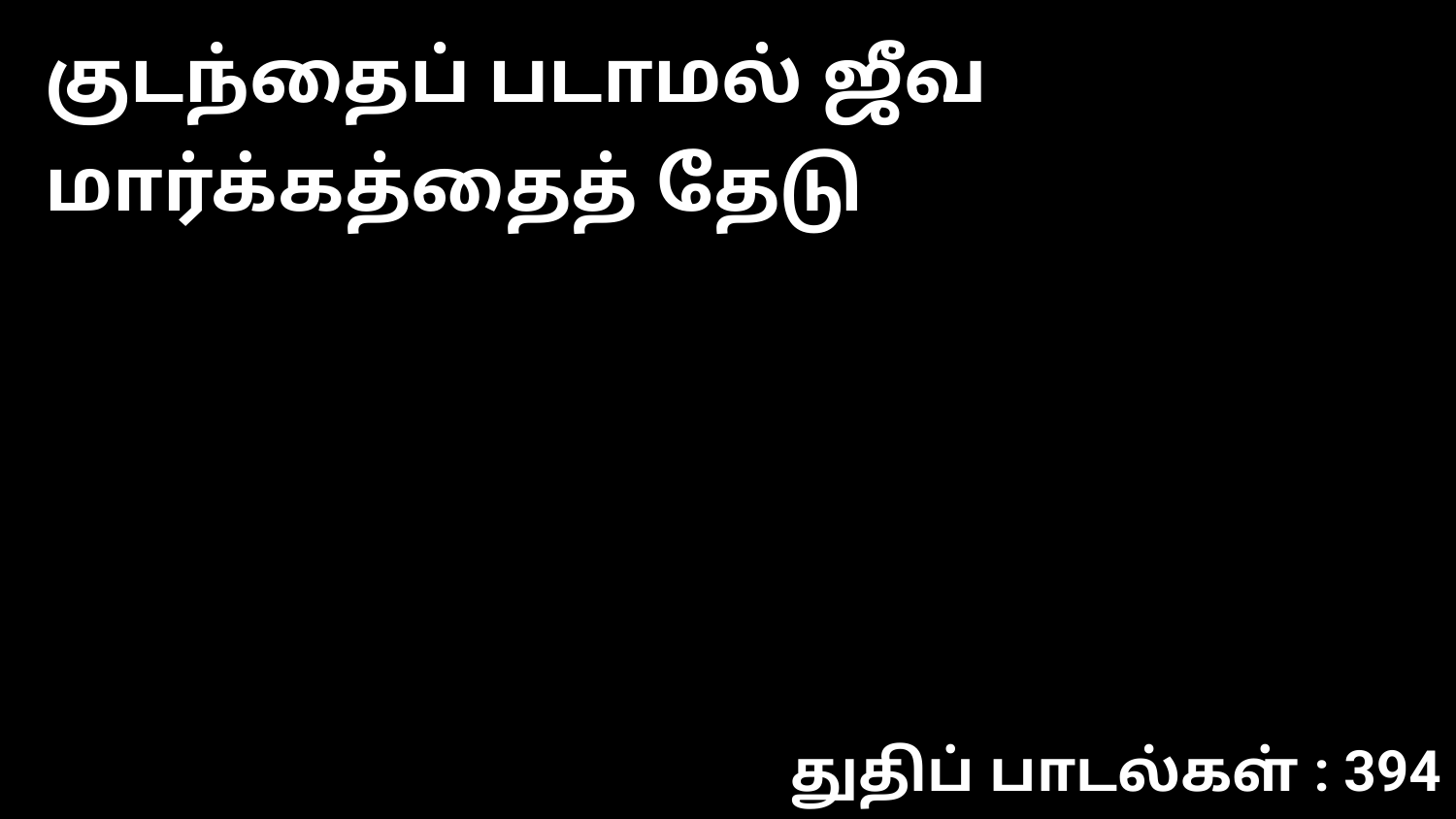

குடந்தைப் படாமல் ஜீவ மார்க்கத்தைத் தேடு
துதிப் பாடல்கள் : 394